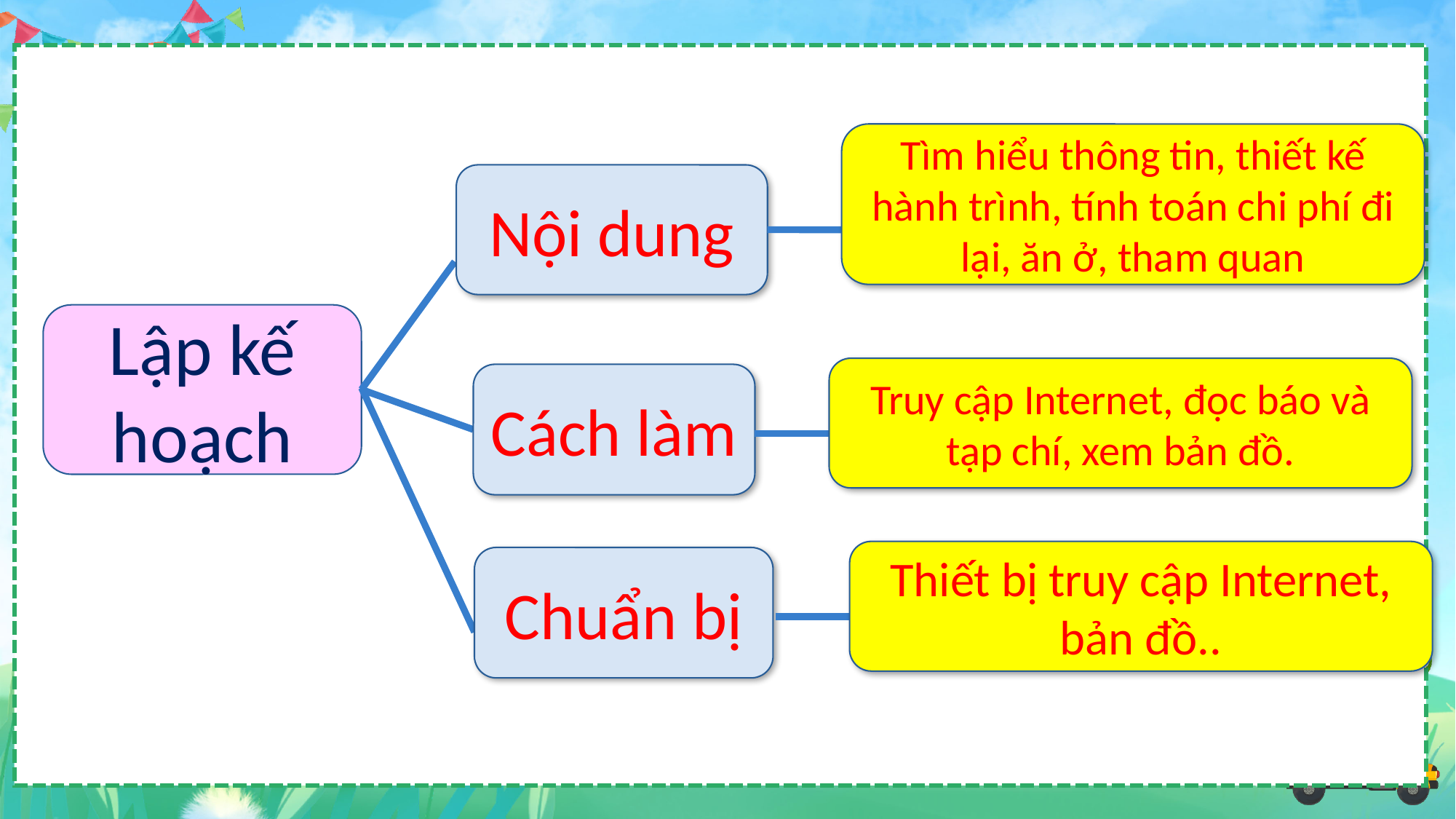

Tìm hiểu thông tin, thiết kế hành trình, tính toán chi phí đi lại, ăn ở, tham quan
Nội dung
Lập kế hoạch
Truy cập Internet, đọc báo và tạp chí, xem bản đồ.
Cách làm
Thiết bị truy cập Internet, bản đồ..
Chuẩn bị